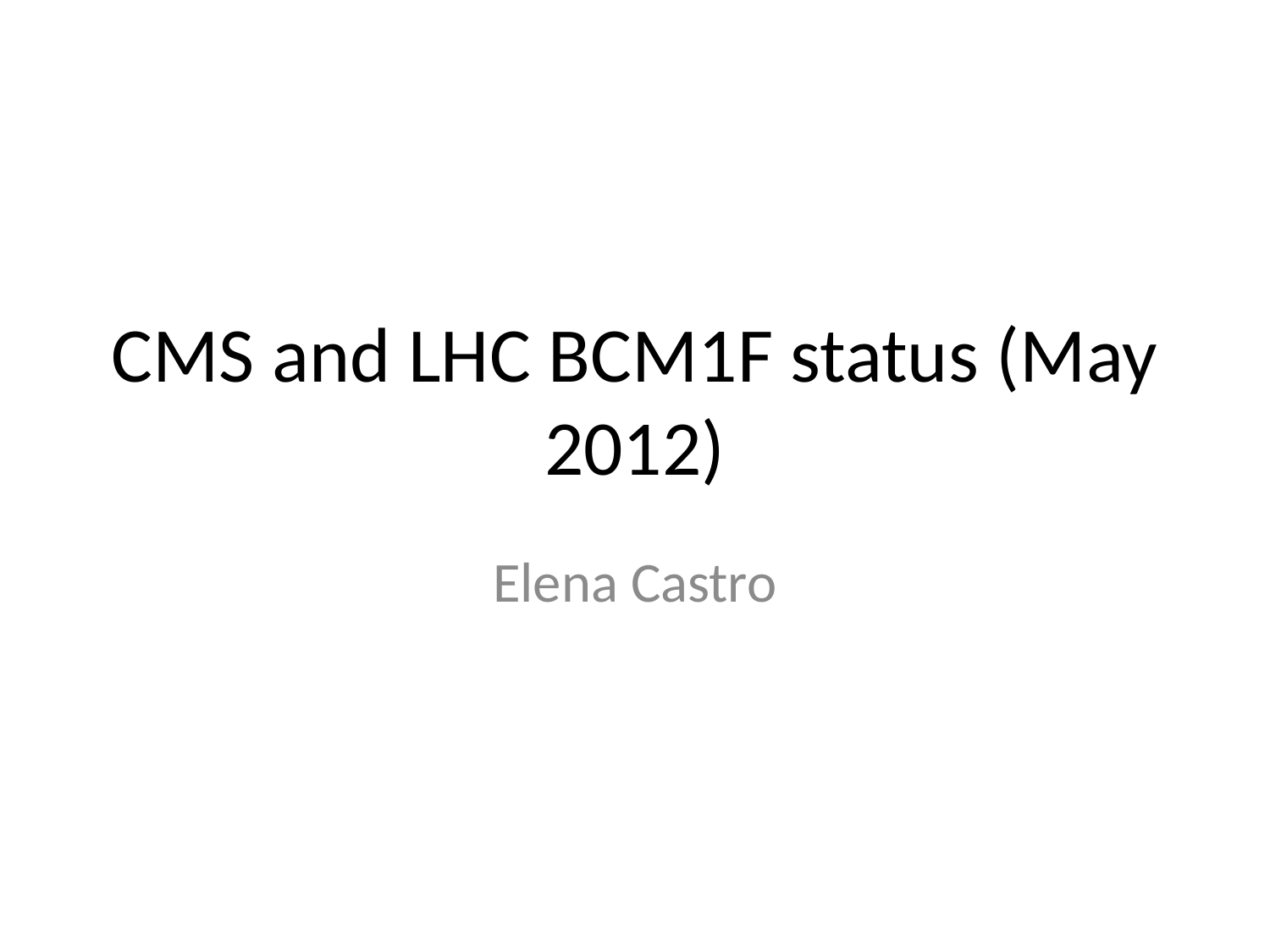

# CMS and LHC BCM1F status (May 2012)
Elena Castro